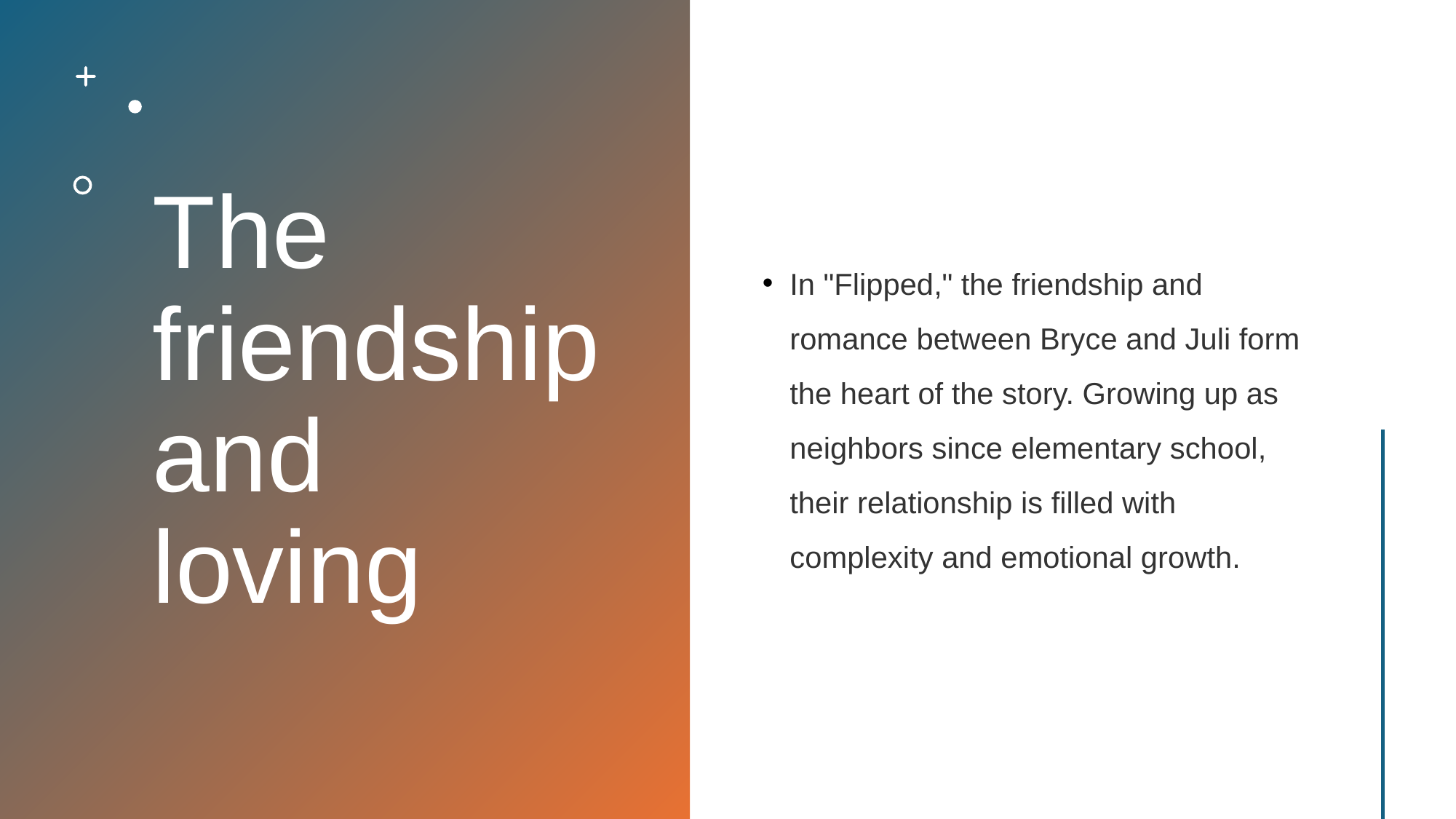

# The friendship and loving
In "Flipped," the friendship and romance between Bryce and Juli form the heart of the story. Growing up as neighbors since elementary school, their relationship is filled with complexity and emotional growth.